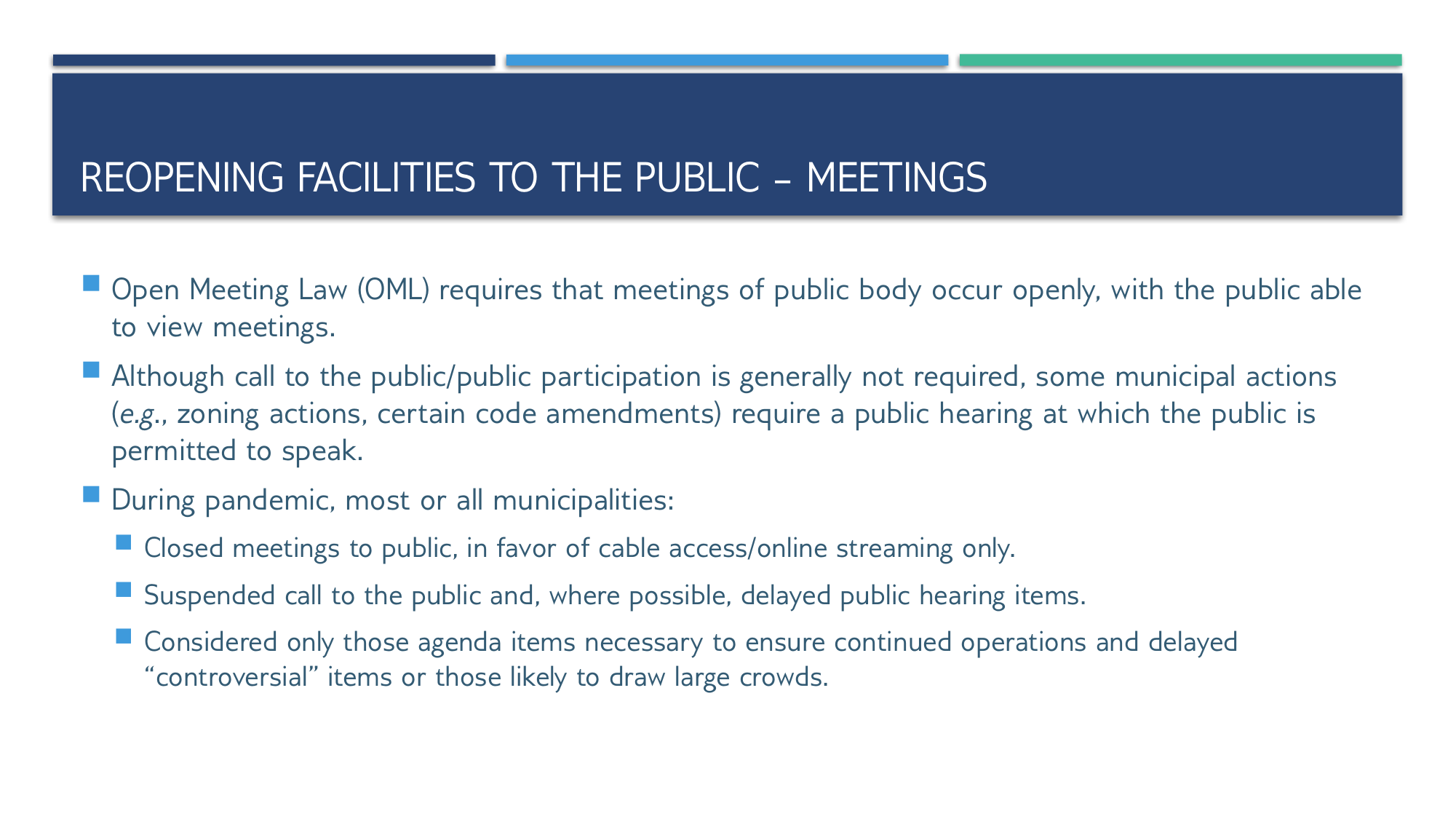

# Reopening facilities to the Public – Meetings
Open Meeting Law (OML) requires that meetings of public body occur openly, with the public able to view meetings.
Although call to the public/public participation is generally not required, some municipal actions (e.g., zoning actions, certain code amendments) require a public hearing at which the public is permitted to speak.
During pandemic, most or all municipalities:
Closed meetings to public, in favor of cable access/online streaming only.
Suspended call to the public and, where possible, delayed public hearing items.
Considered only those agenda items necessary to ensure continued operations and delayed “controversial” items or those likely to draw large crowds.